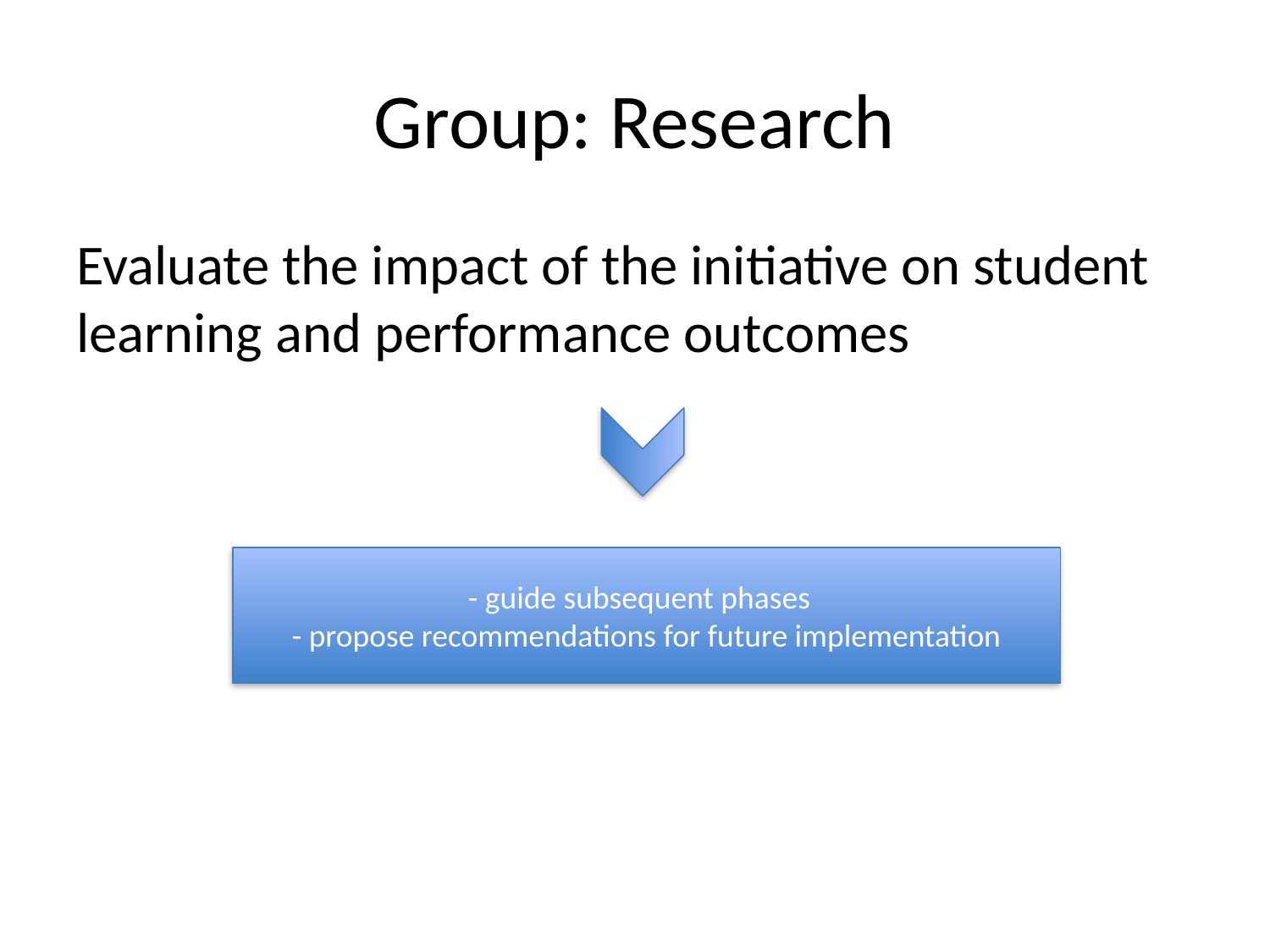

# Group: Research
Evaluate the impact of the initiative on student learning and performance outcomes

- guide subsequent phases
- propose recommendations for future implementation